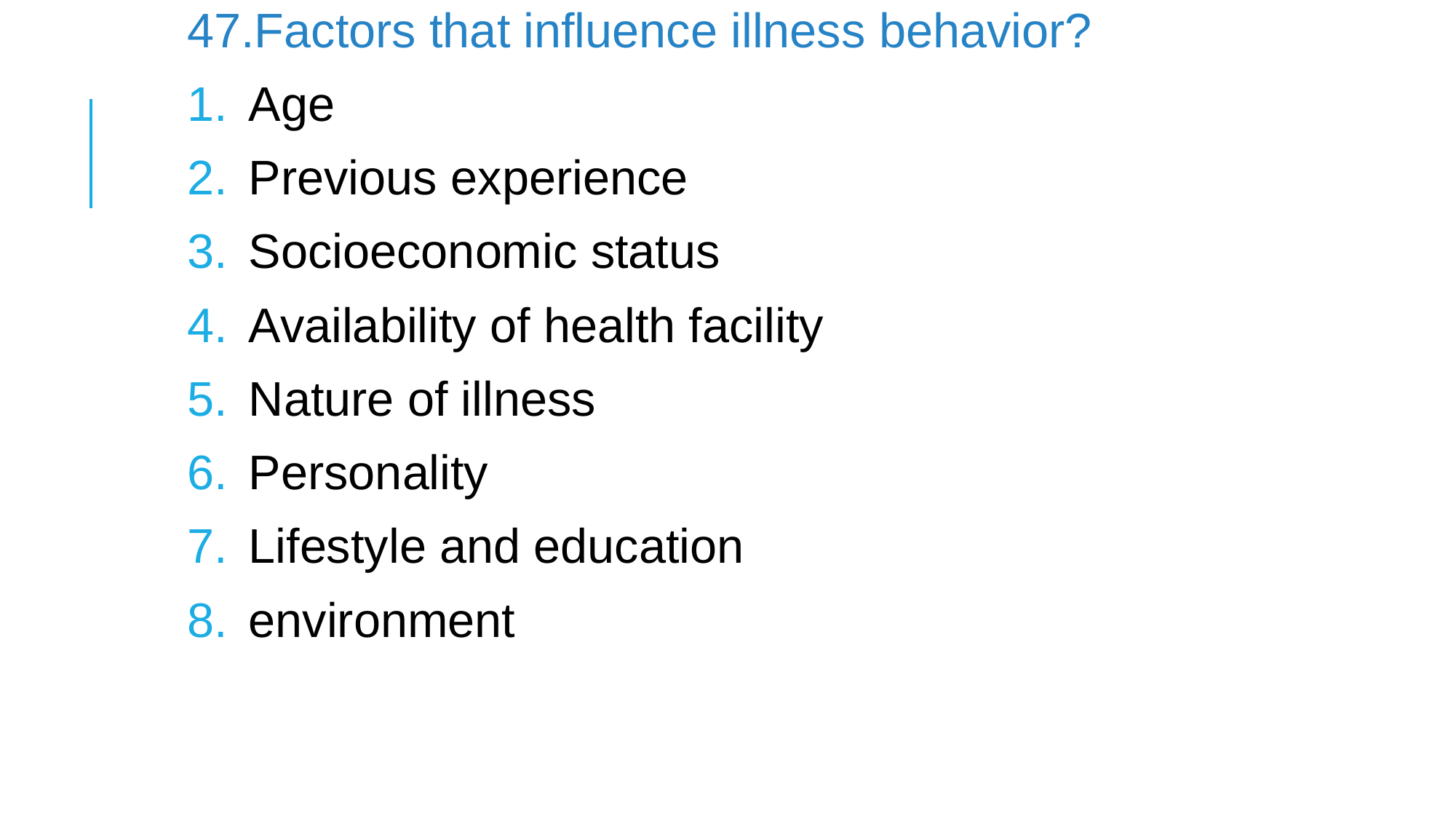

47.Factors that influence illness behavior?
Age
Previous experience
Socioeconomic status
Availability of health facility
Nature of illness
Personality
Lifestyle and education
environment